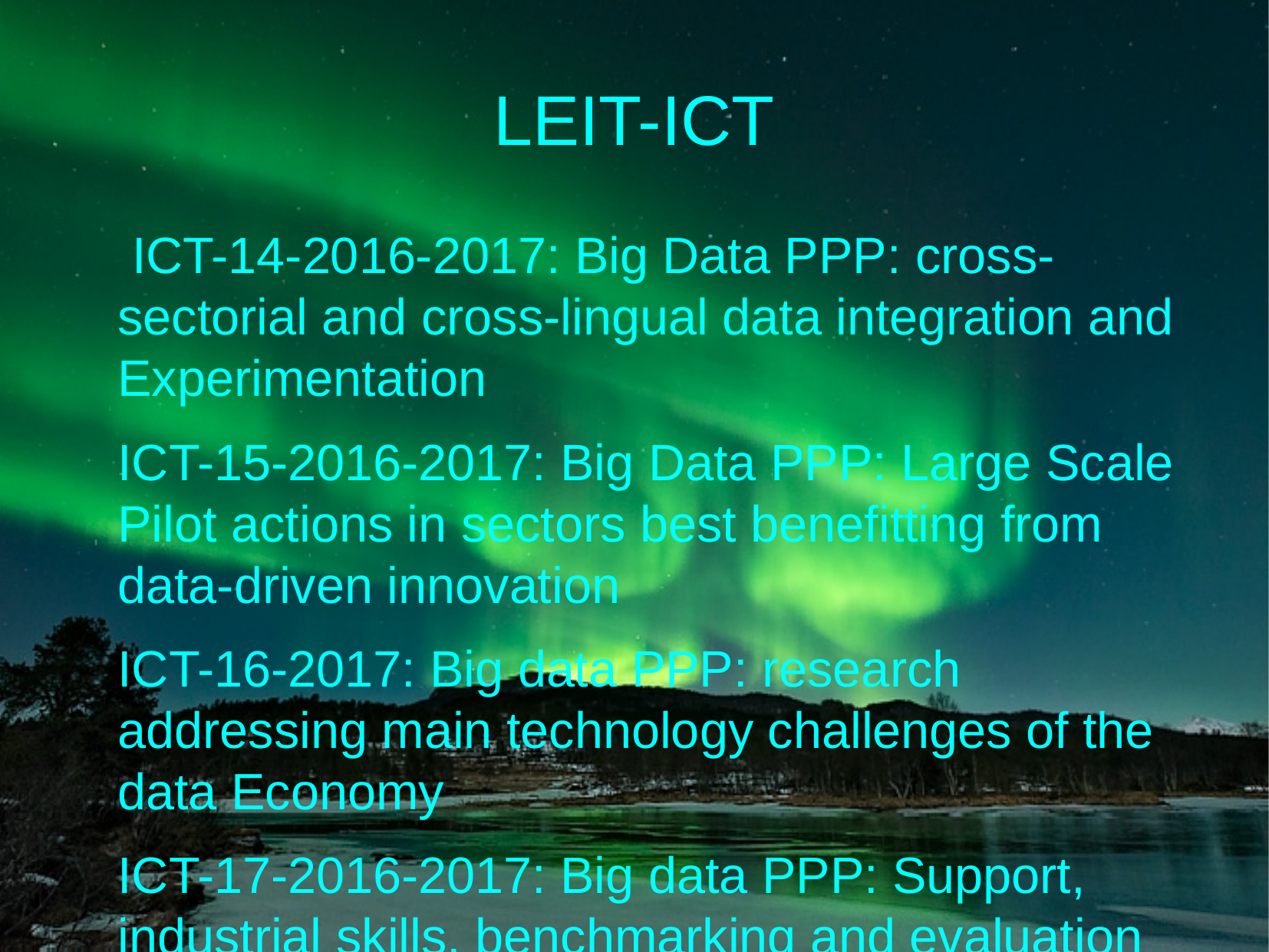

LEIT-ICT
 ICT-14-2016-2017: Big Data PPP: cross-sectorial and cross-lingual data integration and Experimentation
ICT-15-2016-2017: Big Data PPP: Large Scale Pilot actions in sectors best benefitting from data-driven innovation
ICT-16-2017: Big data PPP: research addressing main technology challenges of the data Economy
ICT-17-2016-2017: Big data PPP: Support, industrial skills, benchmarking and evaluation
ICT-18-2016: Big data PPP: privacy-preserving big data technologies